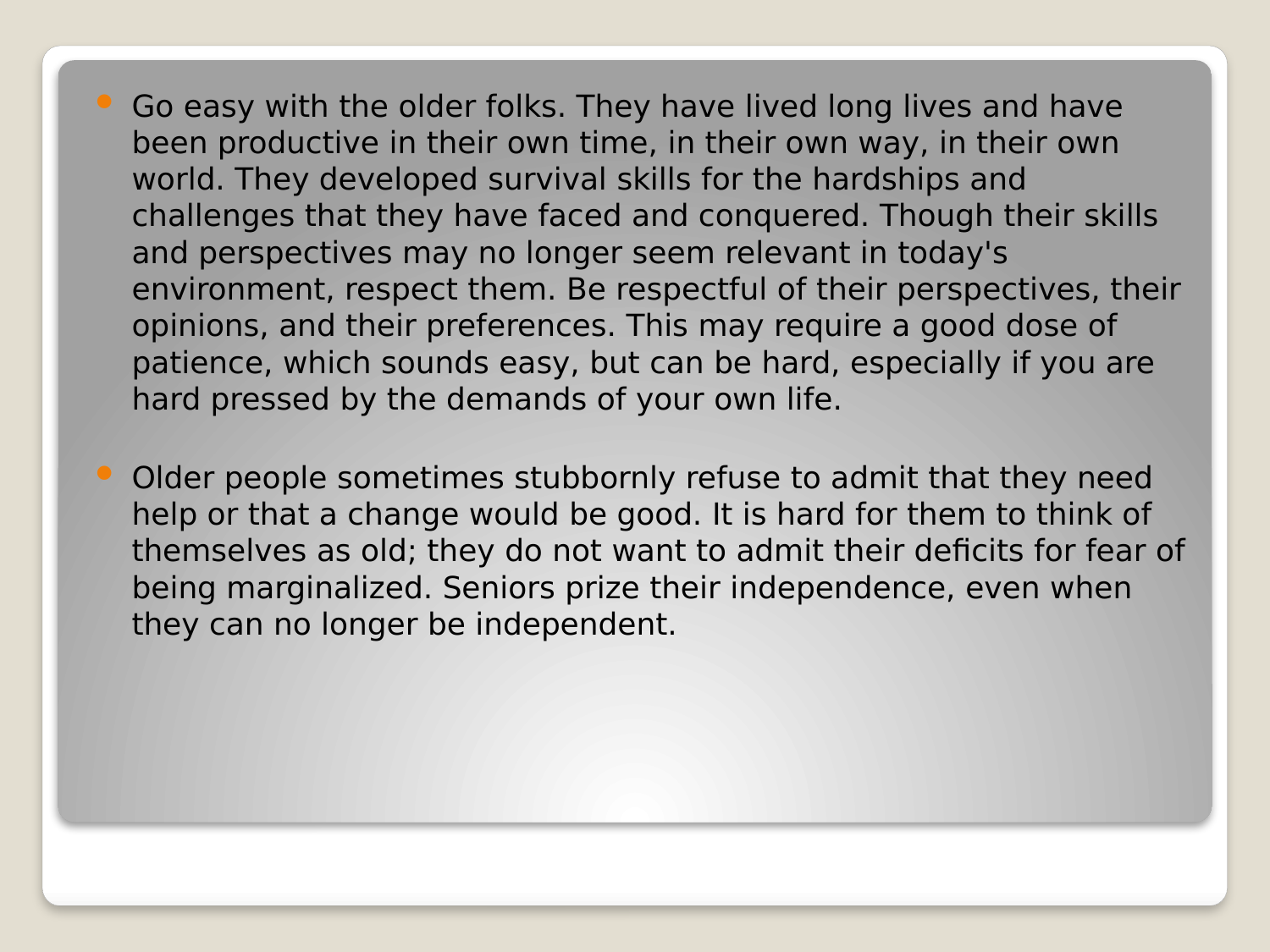

Go easy with the older folks. They have lived long lives and have been productive in their own time, in their own way, in their own world. They developed survival skills for the hardships and challenges that they have faced and conquered. Though their skills and perspectives may no longer seem relevant in today's environment, respect them. Be respectful of their perspectives, their opinions, and their preferences. This may require a good dose of patience, which sounds easy, but can be hard, especially if you are hard pressed by the demands of your own life.

Older people sometimes stubbornly refuse to admit that they need help or that a change would be good. It is hard for them to think of themselves as old; they do not want to admit their deficits for fear of being marginalized. Seniors prize their independence, even when they can no longer be independent.
#